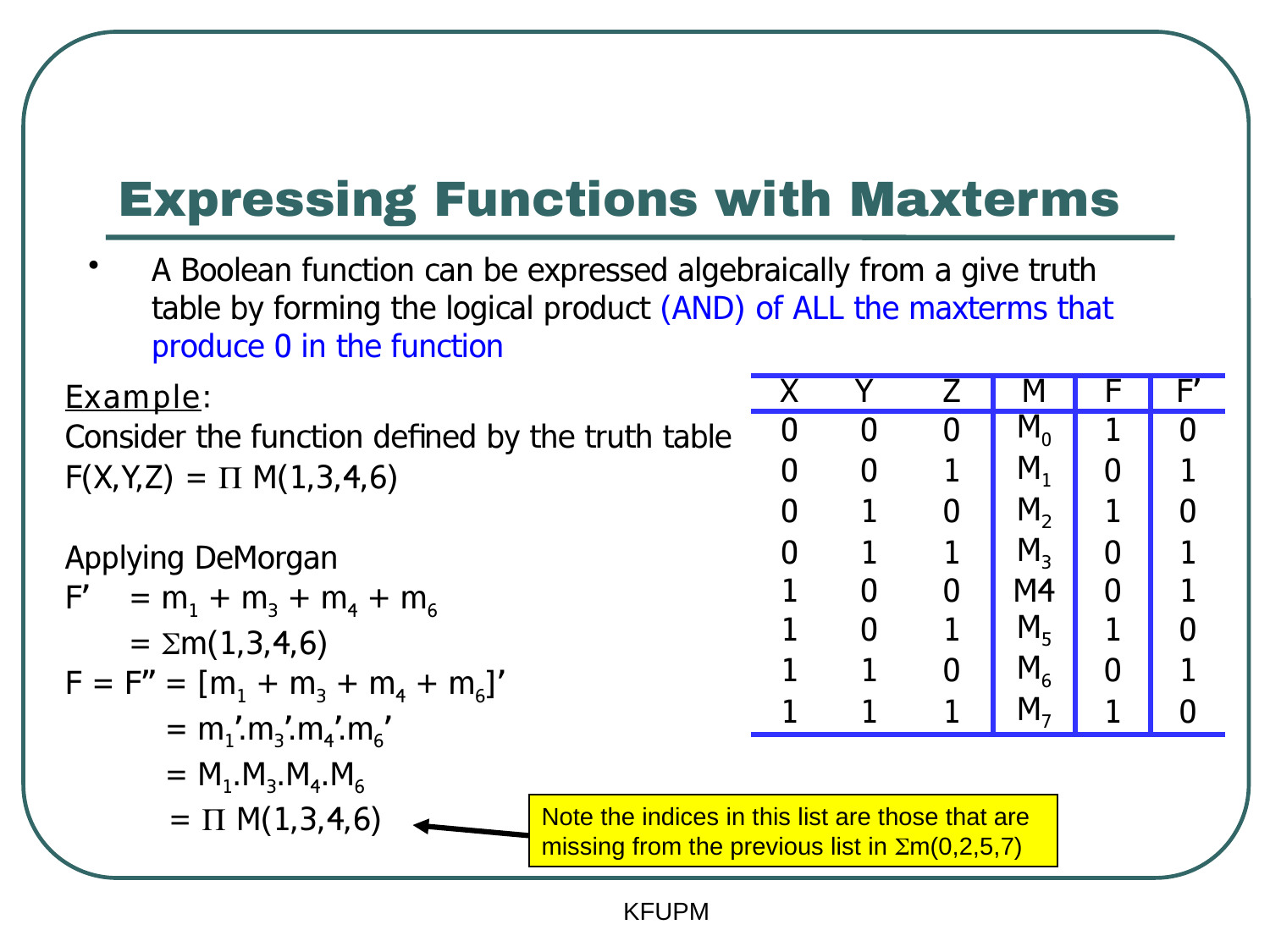

# Expressing Functions with Maxterms
A Boolean function can be expressed algebraically from a give truth table by forming the logical product (AND) of ALL the maxterms that produce 0 in the function
Example:
Consider the function defined by the truth table
F(X,Y,Z) = Π M(1,3,4,6)

Applying DeMorgan
F’ 	= m1 + m3 + m4 + m6
	= Σm(1,3,4,6)
F = F’’ = [m1 + m3 + m4 + m6]’
          = m1’.m3’.m4’.m6’
          = M1.M3.M4.M6
	    = Π M(1,3,4,6)
| X | Y | Z | M | F | F’ |
| --- | --- | --- | --- | --- | --- |
| 0 | 0 | 0 | M0 | 1 | 0 |
| 0 | 0 | 1 | M1 | 0 | 1 |
| 0 | 1 | 0 | M2 | 1 | 0 |
| 0 | 1 | 1 | M3 | 0 | 1 |
| 1 | 0 | 0 | M4 | 0 | 1 |
| 1 | 0 | 1 | M5 | 1 | 0 |
| 1 | 1 | 0 | M6 | 0 | 1 |
| 1 | 1 | 1 | M7 | 1 | 0 |
Note the indices in this list are those that are
missing from the previous list in Σm(0,2,5,7)

KFUPM